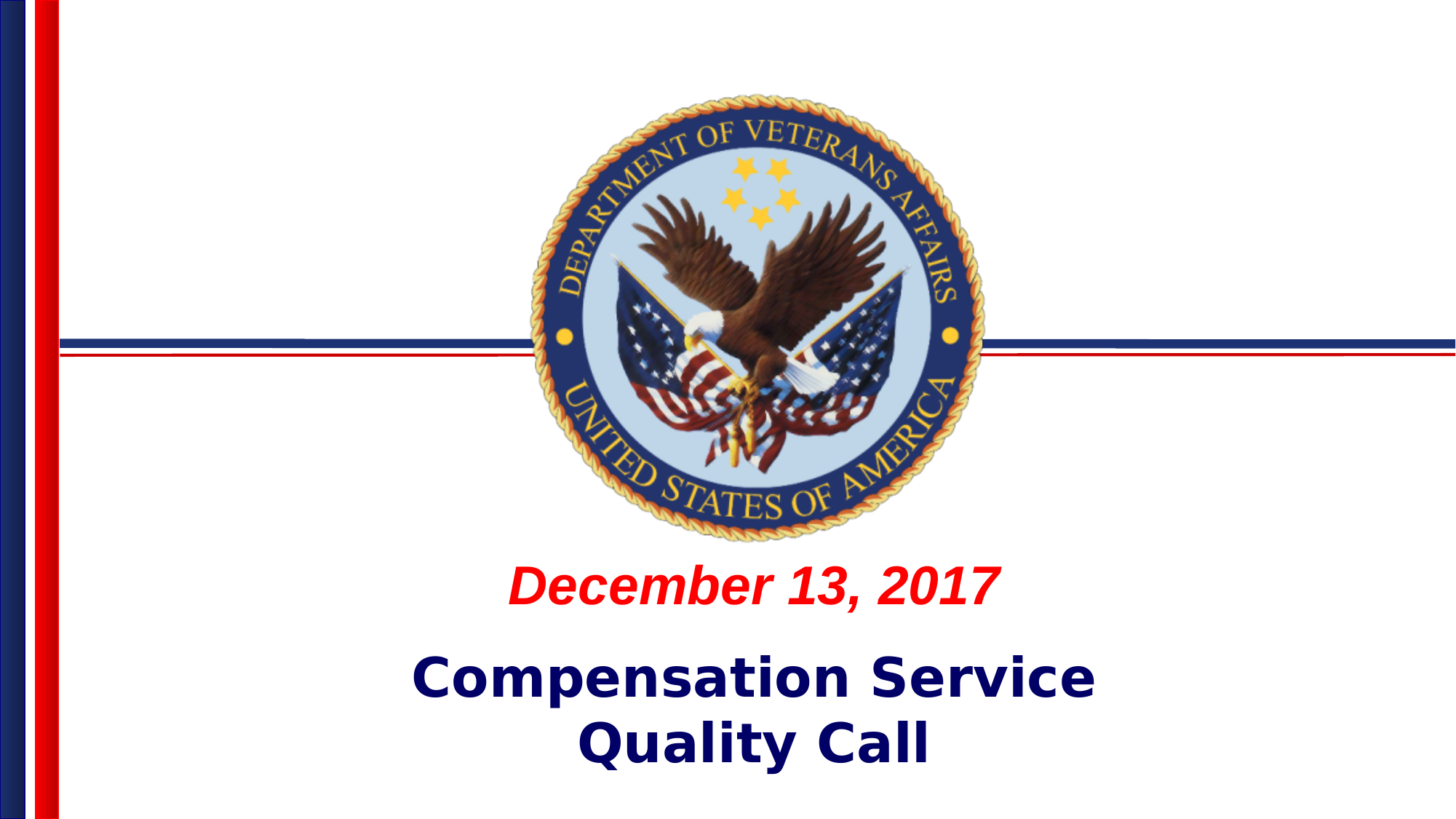

December 13, 2017
Compensation Service
Quality Call